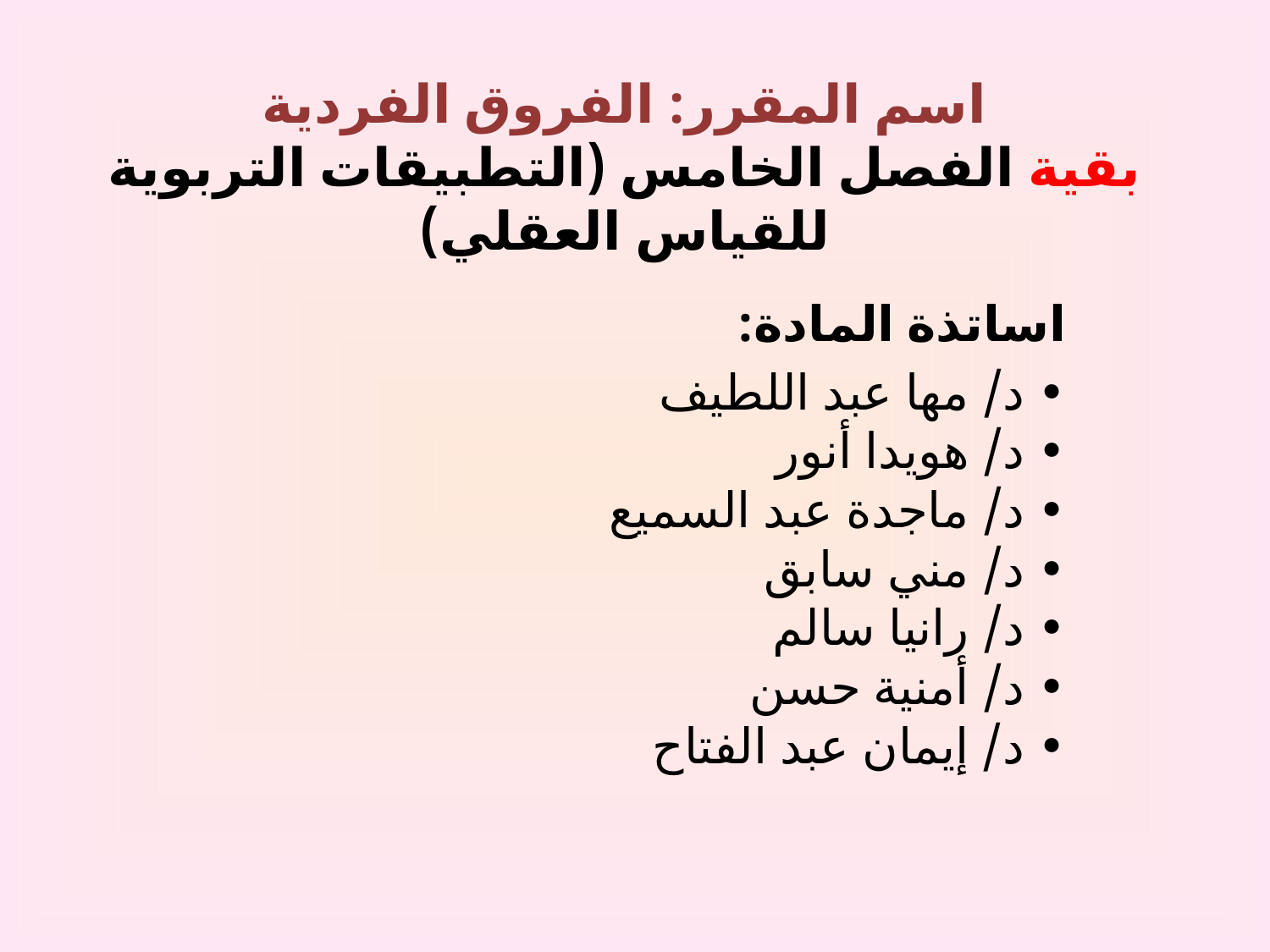

# اسم المقرر: الفروق الفردية بقية الفصل الخامس (التطبيقات التربوية للقياس العقلي)
اساتذة المادة:
• د/ مها عبد اللطيف
• د/ هويدا أنور
• د/ ماجدة عبد السميع
• د/ مني سابق
• د/ رانيا سالم
• د/ أمنية حسن
• د/ إيمان عبد الفتاح